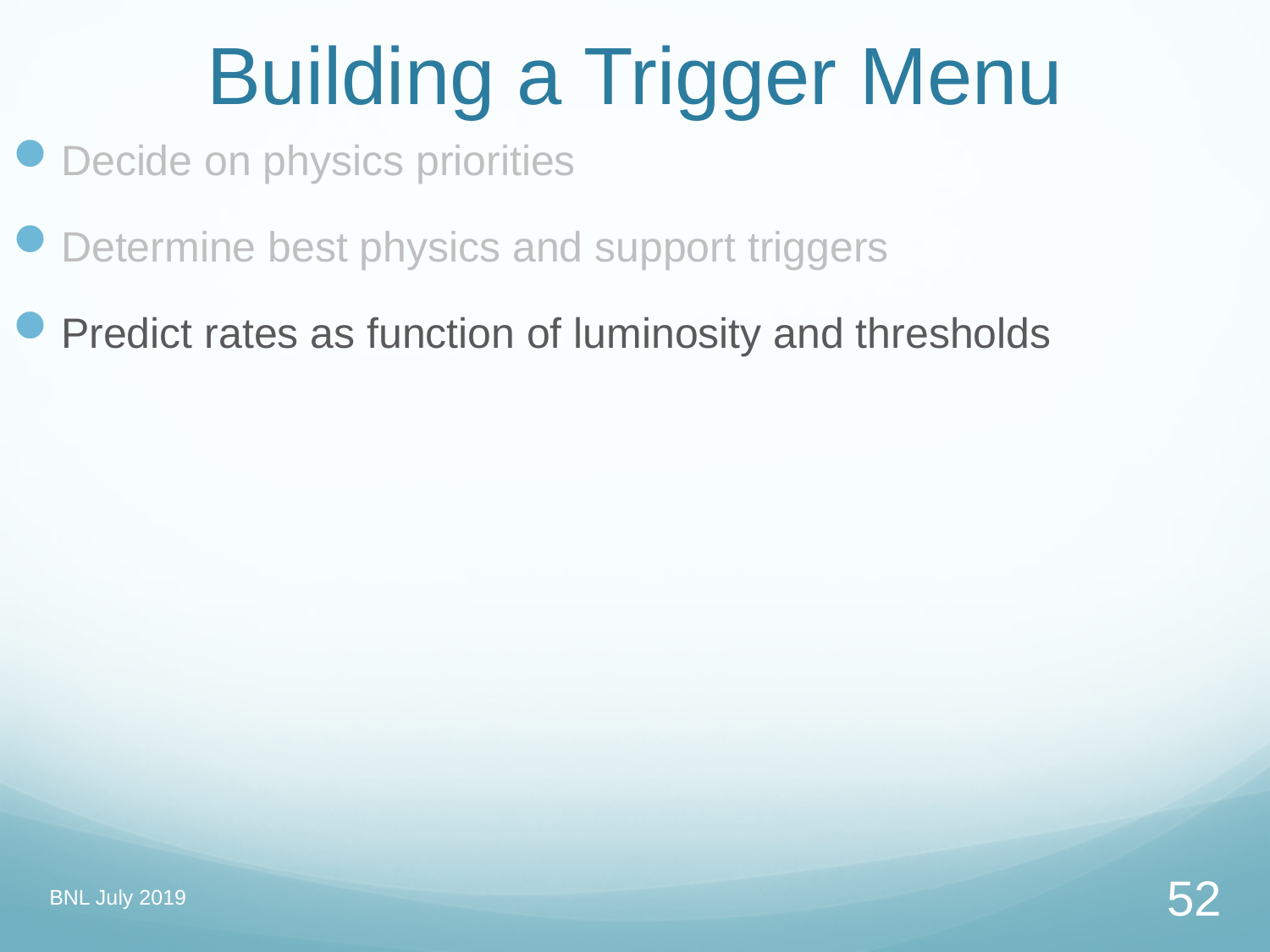

# Building a Trigger Menu
Decide on physics priorities
Determine best physics and support triggers
Predict rates as function of luminosity and thresholds
BNL July 2019
52